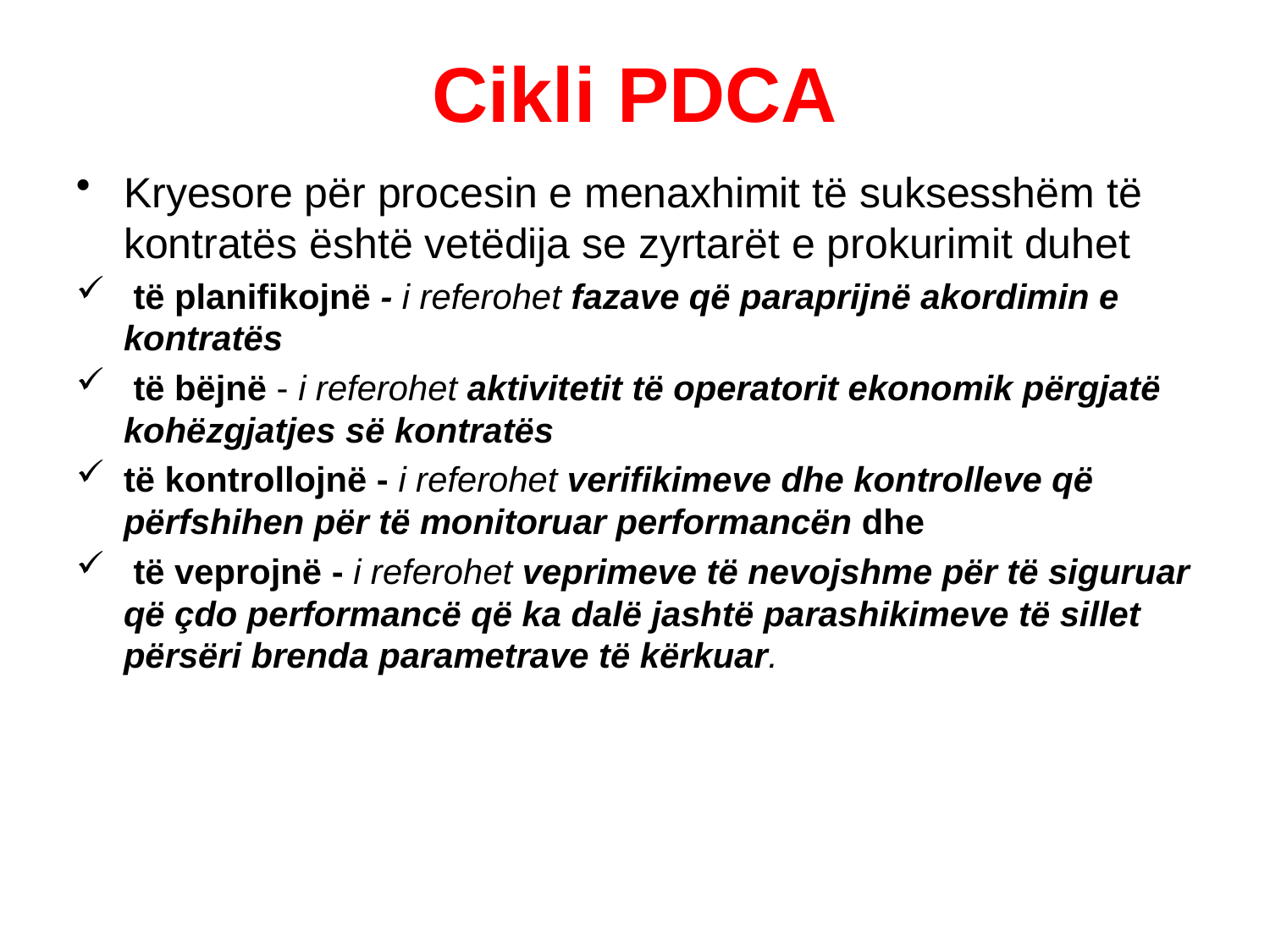

# Cikli PDCA
Kryesore për procesin e menaxhimit të suksesshëm të kontratës është vetëdija se zyrtarët e prokurimit duhet
 të planifikojnë - i referohet fazave që paraprijnë akordimin e kontratës
 të bëjnë - i referohet aktivitetit të operatorit ekonomik përgjatë kohëzgjatjes së kontratës
të kontrollojnë - i referohet verifikimeve dhe kontrolleve që përfshihen për të monitoruar performancën dhe
 të veprojnë - i referohet veprimeve të nevojshme për të siguruar që çdo performancë që ka dalë jashtë parashikimeve të sillet përsëri brenda parametrave të kërkuar.